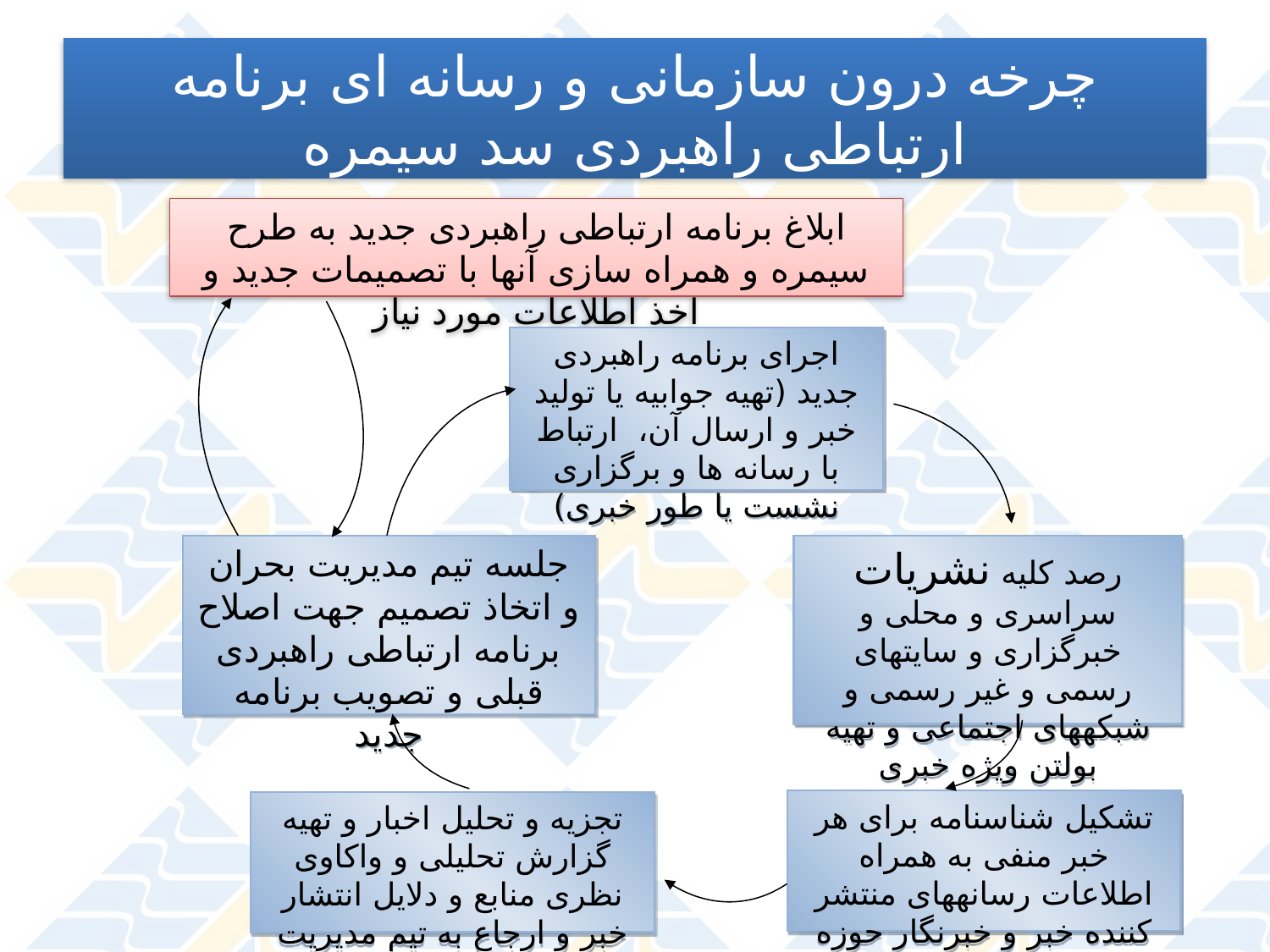

# چرخه درون سازمانی و رسانه ای برنامه ارتباطی راهبردی سد سیمره

ابلاغ برنامه ارتباطی راهبردی جدید به طرح سیمره و همراه سازی آنها با تصمیمات جدید و اخذ اطلاعات مورد نیاز

اجرای برنامه راهبردی جدید (تهیه جوابیه یا تولید خبر و ارسال آن،  ارتباط با رسانه ها و برگزاری نشست یا طور خبری)
جلسه تیم مدیریت بحران و اتخاذ تصمیم جهت اصلاح برنامه ارتباطی راهبردی قبلی و تصویب برنامه جدید

رصد کلیه نشریات سراسری و محلی و خبرگزاری و سایت­های رسمی و غیر رسمی و شبکه­های اجتماعی و تهیه بولتن ویژه خبری

تشکیل شناسنامه برای هر خبر منفی به همراه اطلاعات رسانه­های منتشر کننده خبر و خبرنگار حوزه مربوطه
تجزیه و تحلیل اخبار و تهیه گزارش تحلیلی و واکاوی نظری منابع و دلایل انتشار خبر و ارجاع به تیم مدیریت بحران